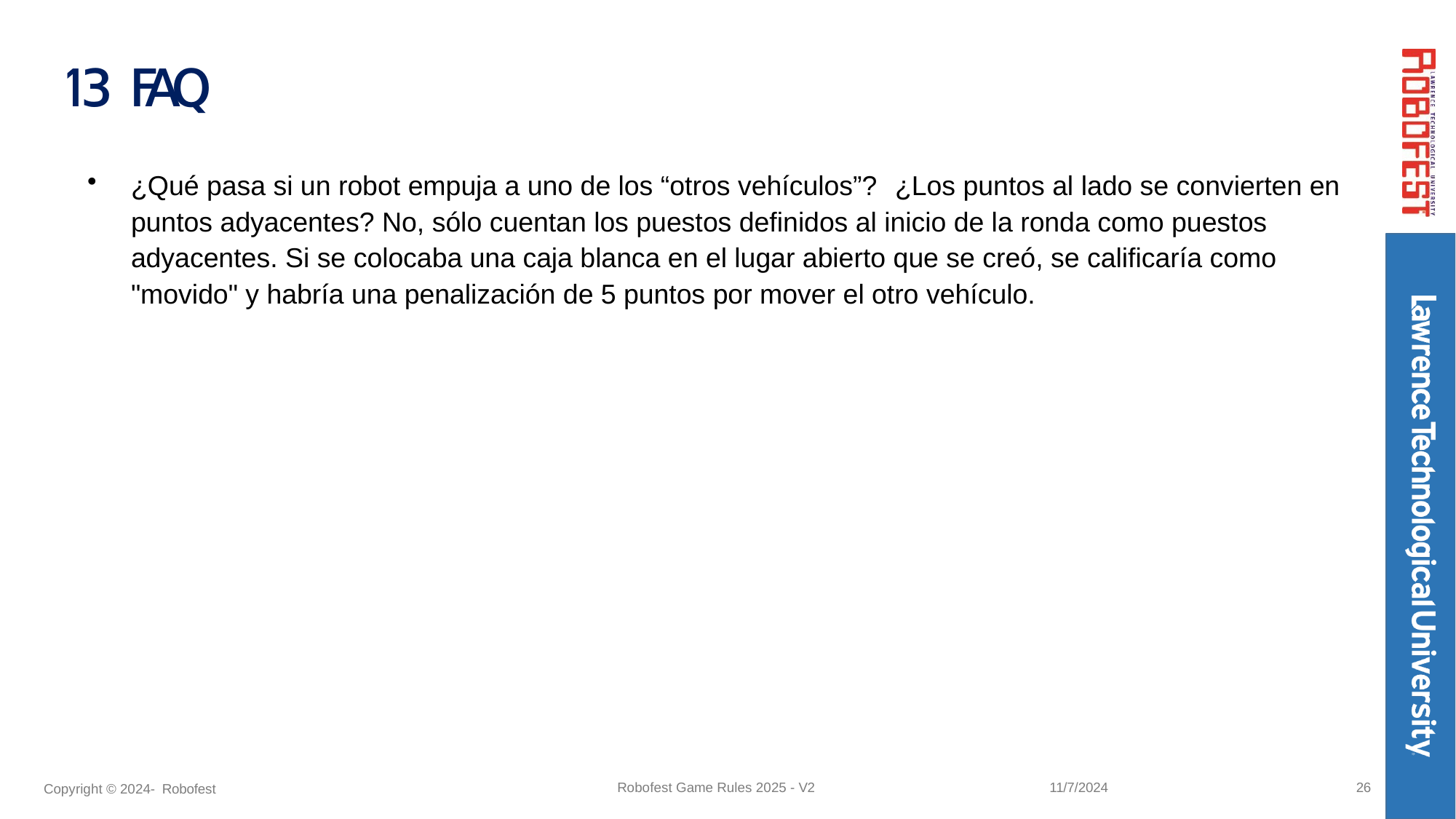

# 13 FAQ
¿Qué pasa si un robot empuja a uno de los “otros vehículos”?	¿Los puntos al lado se convierten en puntos adyacentes? No, sólo cuentan los puestos definidos al inicio de la ronda como puestos adyacentes. Si se colocaba una caja blanca en el lugar abierto que se creó, se calificaría como "movido" y habría una penalización de 5 puntos por mover el otro vehículo.
26
Robofest Game Rules 2025 - V2
11/7/2024
Copyright © 2024- Robofest